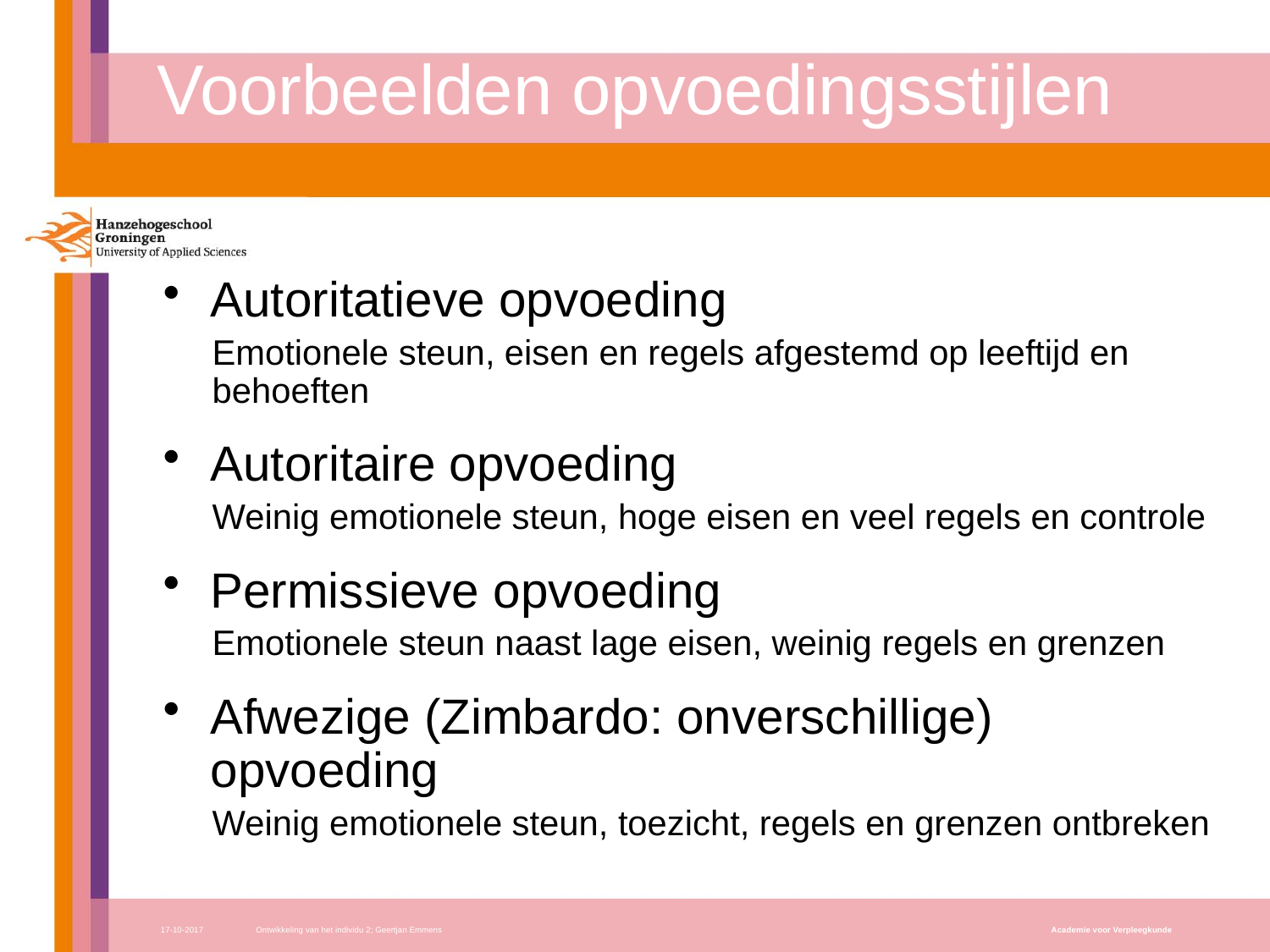

# Voorbeelden opvoedingsstijlen
Autoritatieve opvoeding
Emotionele steun, eisen en regels afgestemd op leeftijd en behoeften

Autoritaire opvoeding
Weinig emotionele steun, hoge eisen en veel regels en controle

Permissieve opvoeding
Emotionele steun naast lage eisen, weinig regels en grenzen

Afwezige (Zimbardo: onverschillige) opvoeding
Weinig emotionele steun, toezicht, regels en grenzen ontbreken

17-10-2017
Ontwikkeling van het individu 2; Geertjan Emmens
Academie voor Verpleegkunde